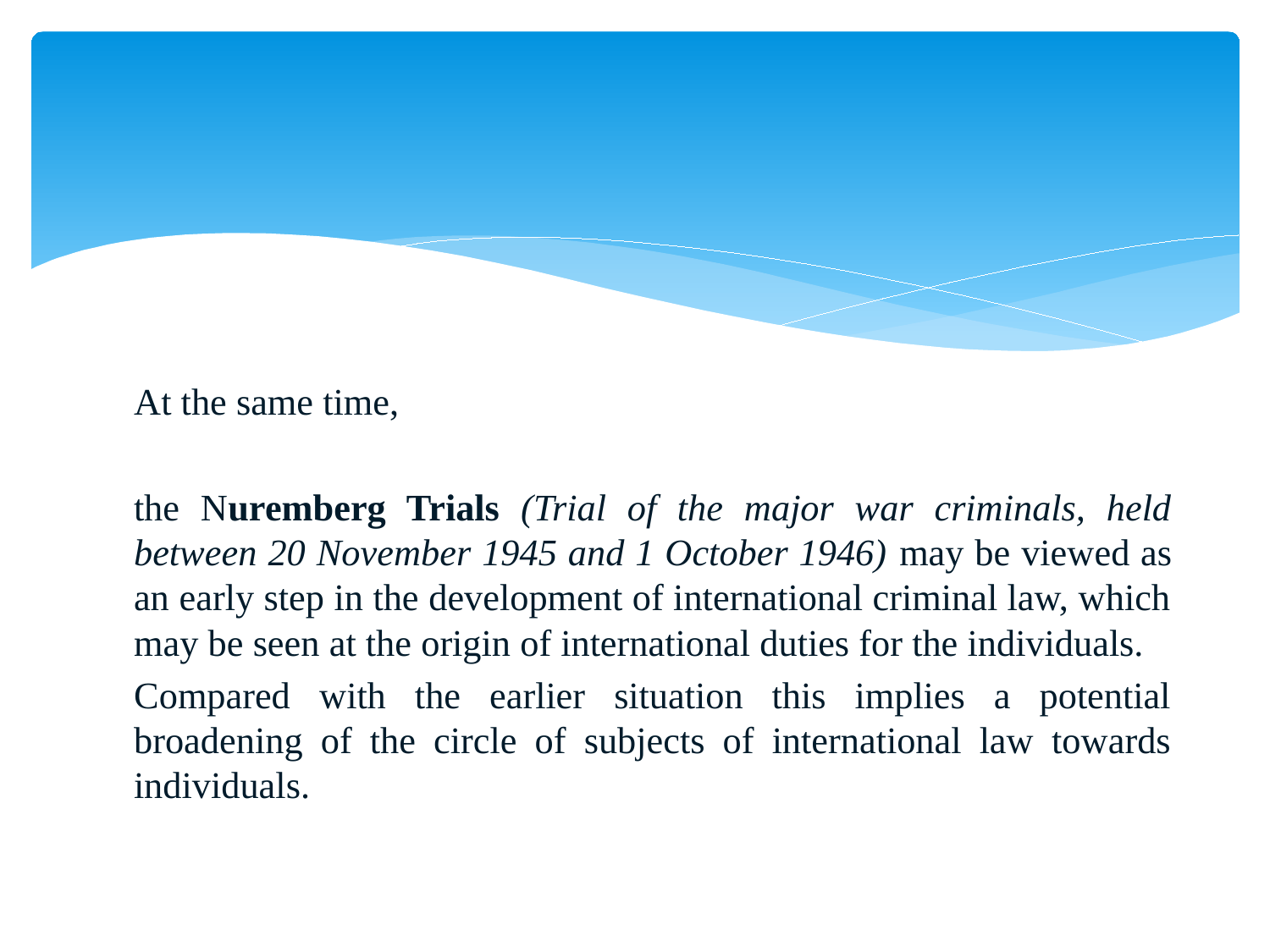

#
At the same time,

the Nuremberg Trials (Trial of the major war criminals, held between 20 November 1945 and 1 October 1946) may be viewed as an early step in the development of international criminal law, which may be seen at the origin of international duties for the individuals.
Compared with the earlier situation this implies a potential broadening of the circle of subjects of international law towards individuals.